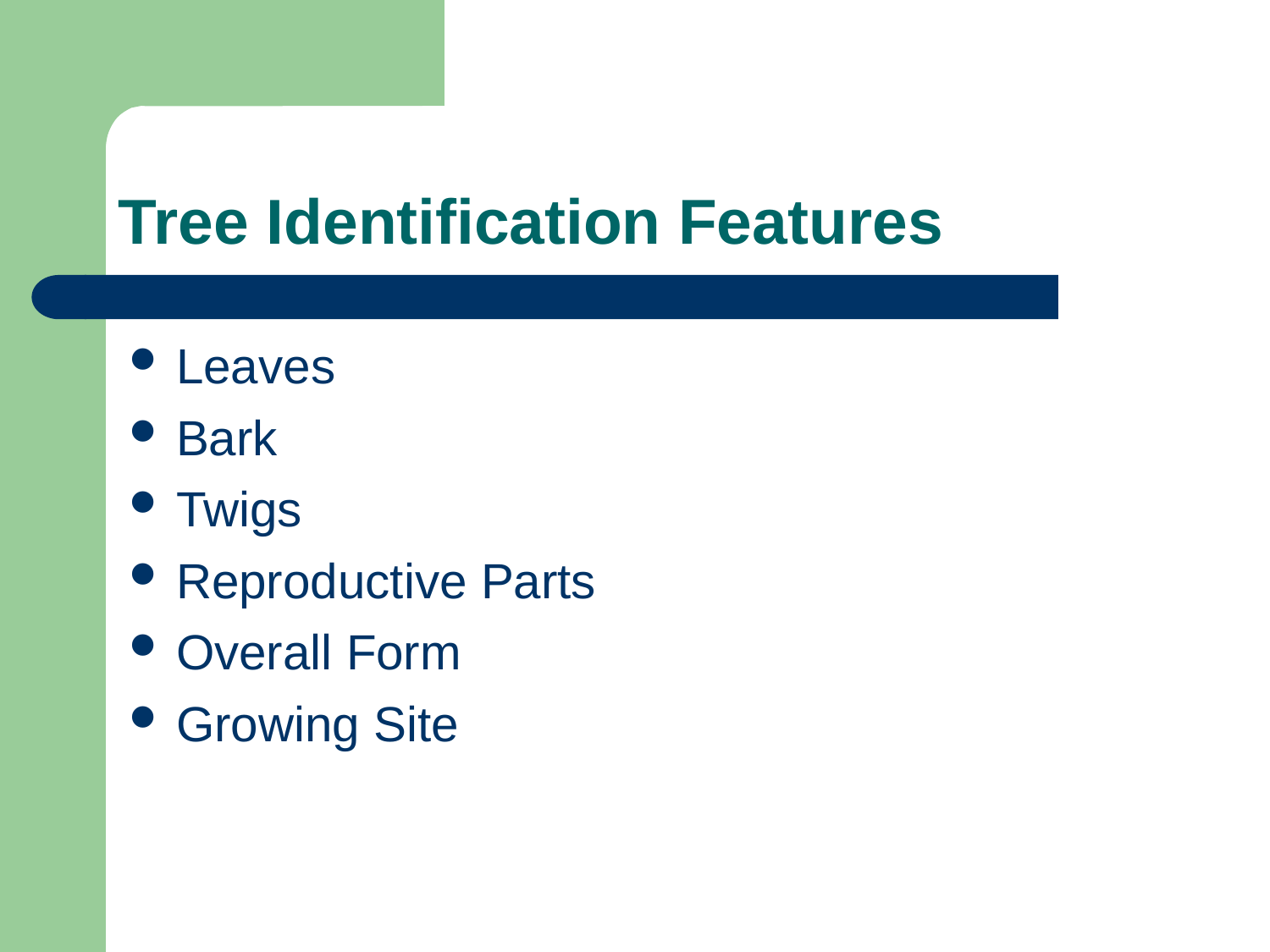

# Tree Identification Features
Leaves
Bark
Twigs
Reproductive Parts
Overall Form
Growing Site